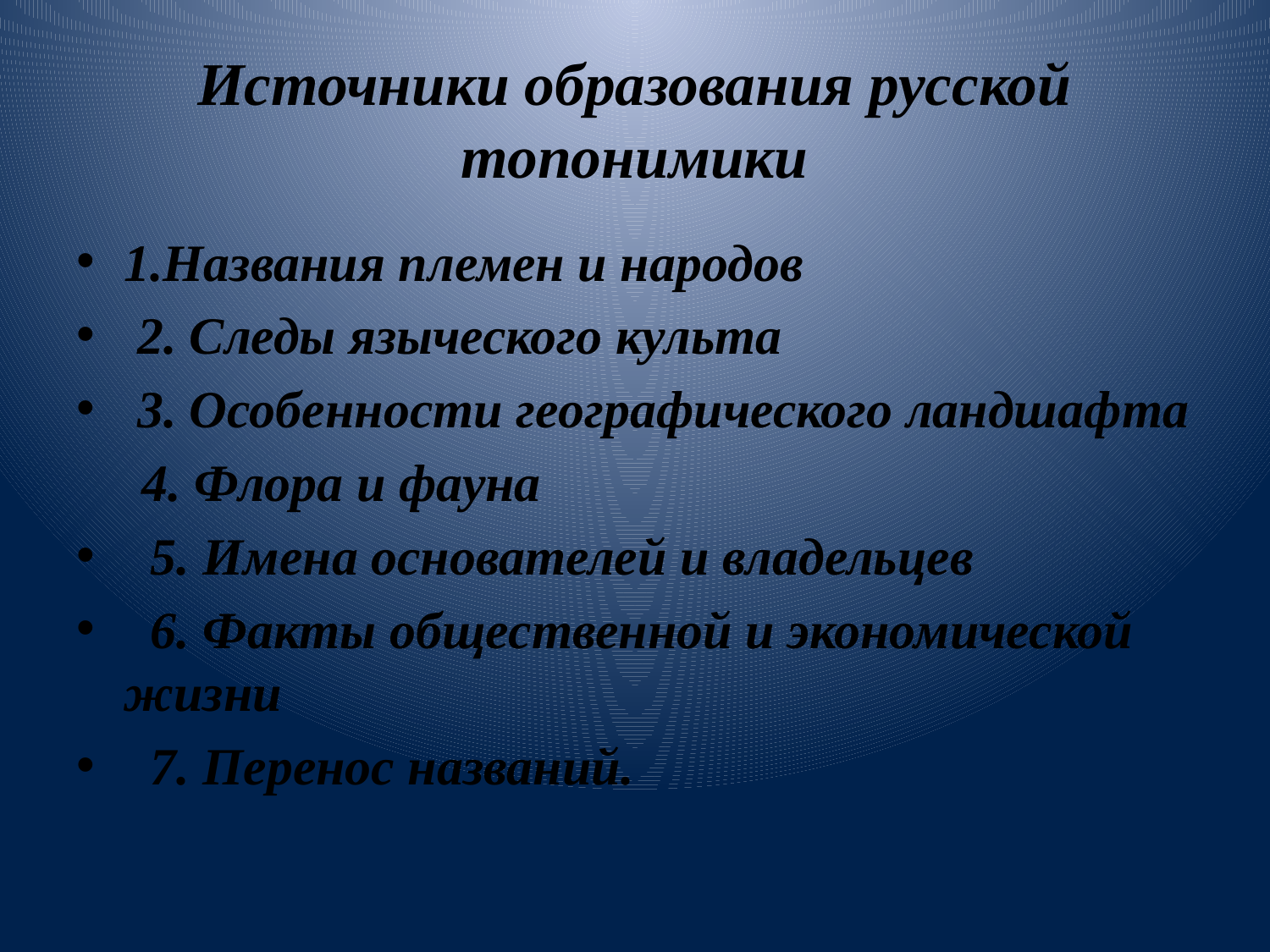

# Источники образования русской топонимики
1.Названия племен и народов
 2. Следы языческого культа
 3. Особенности географического ландшафта
     4. Флора и фауна
  5. Имена основателей и владельцев
  6. Факты общественной и экономической жизни
  7. Перенос названий.